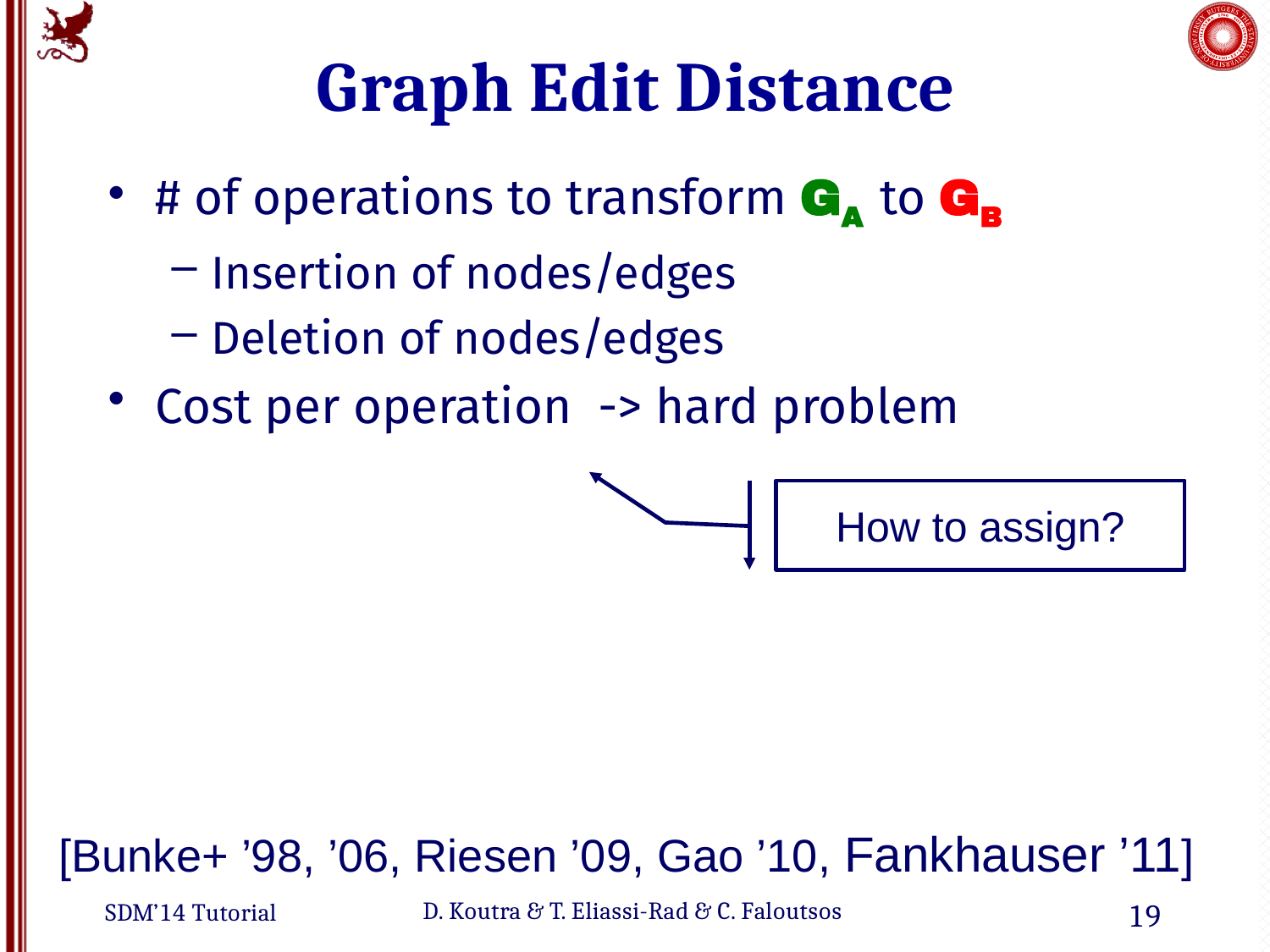

# Graph Edit Distance
# of operations to transform GA to GB
Insertion of nodes/edges
Deletion of nodes/edges
Cost per operation  -> hard problem

How to assign?
[Bunke+ ’98, ’06, Riesen ’09, Gao ’10, Fankhauser ’11]
19